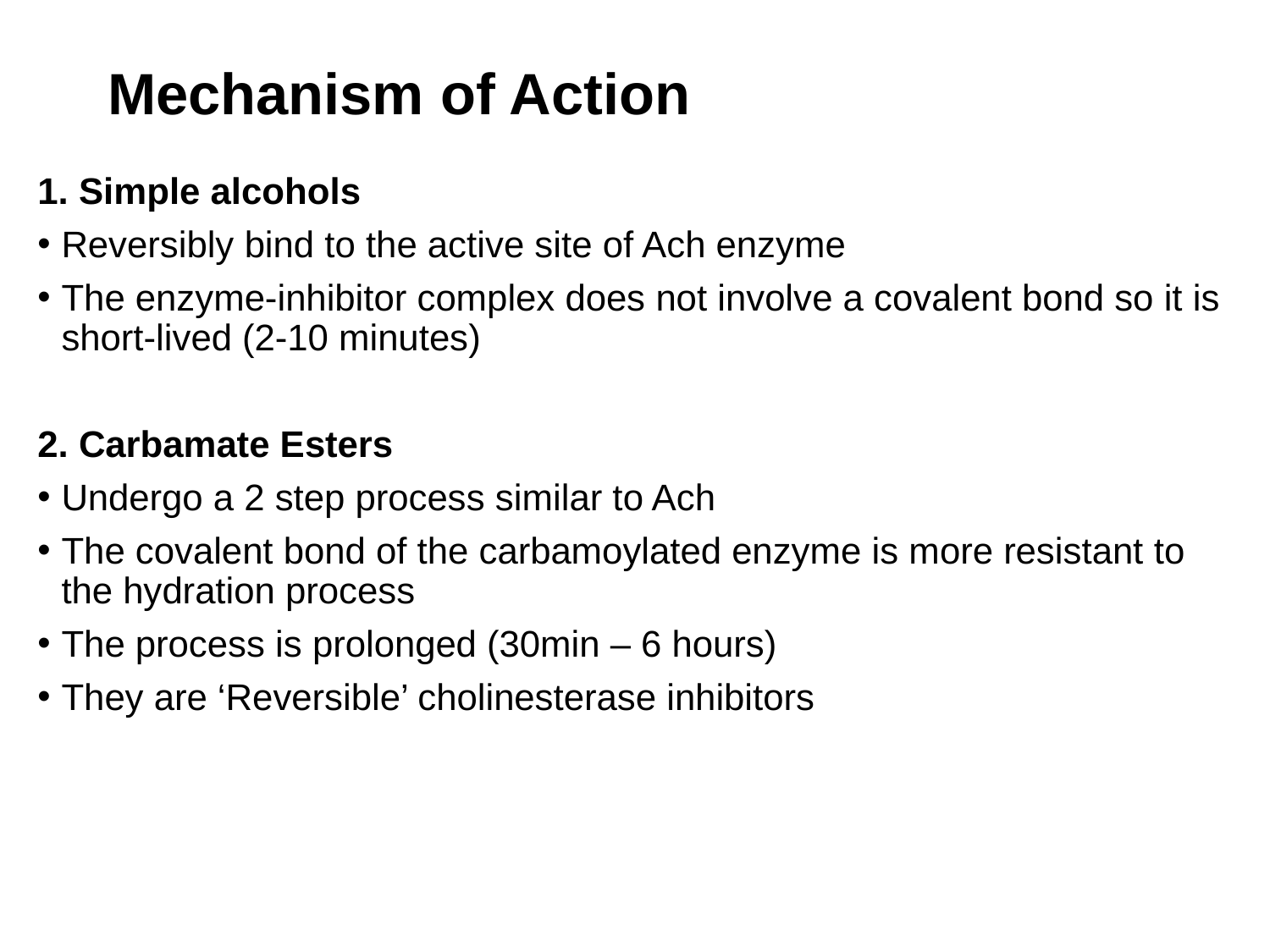

# Mechanism of Action
1. Simple alcohols
Reversibly bind to the active site of Ach enzyme
The enzyme-inhibitor complex does not involve a covalent bond so it is short-lived (2-10 minutes)

2. Carbamate Esters
Undergo a 2 step process similar to Ach
The covalent bond of the carbamoylated enzyme is more resistant to the hydration process
The process is prolonged (30min – 6 hours)
They are ‘Reversible’ cholinesterase inhibitors